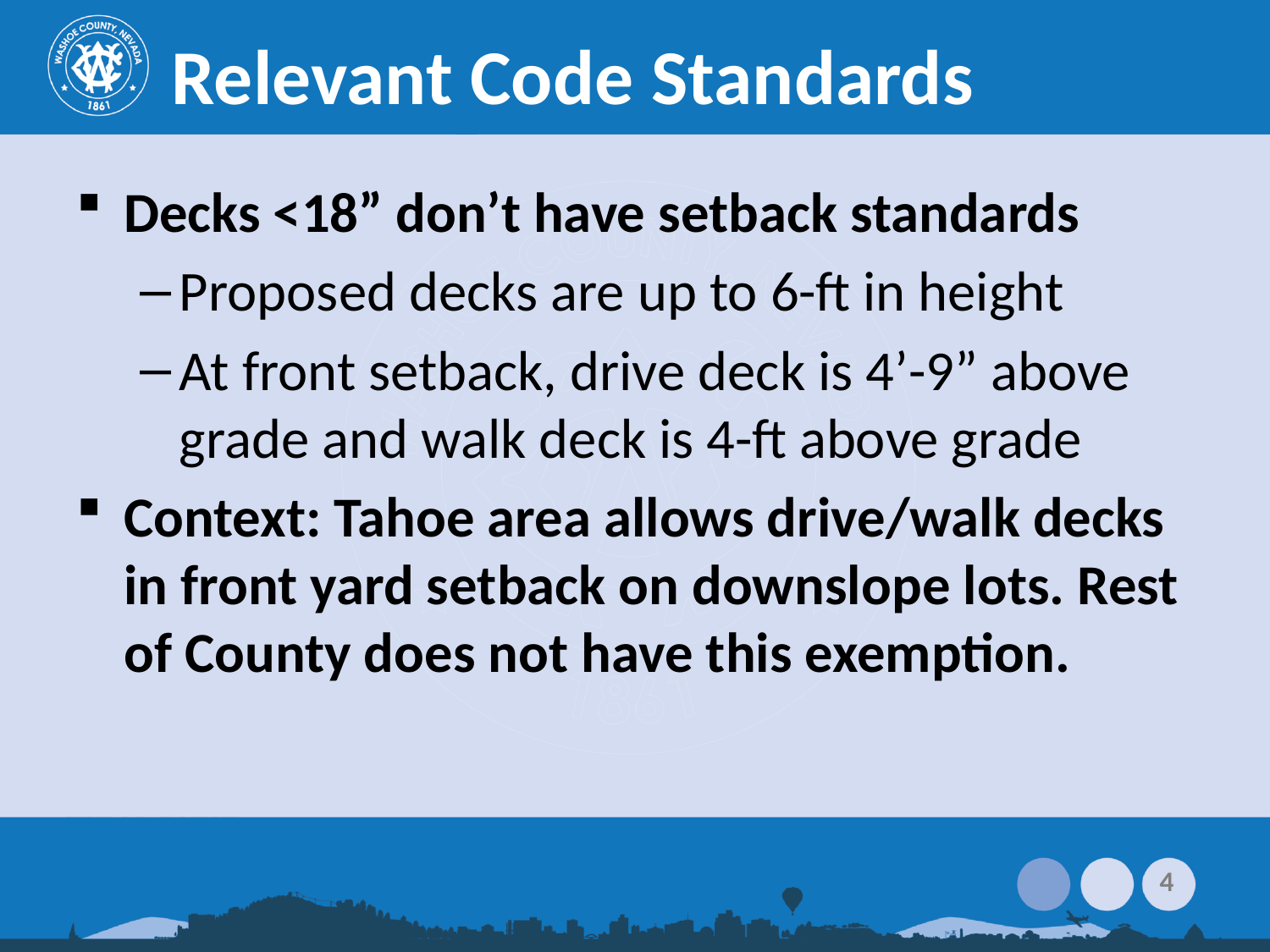

# Relevant Code Standards
Decks <18” don’t have setback standards
Proposed decks are up to 6-ft in height
At front setback, drive deck is 4’-9” above grade and walk deck is 4-ft above grade
Context: Tahoe area allows drive/walk decks in front yard setback on downslope lots. Rest of County does not have this exemption.